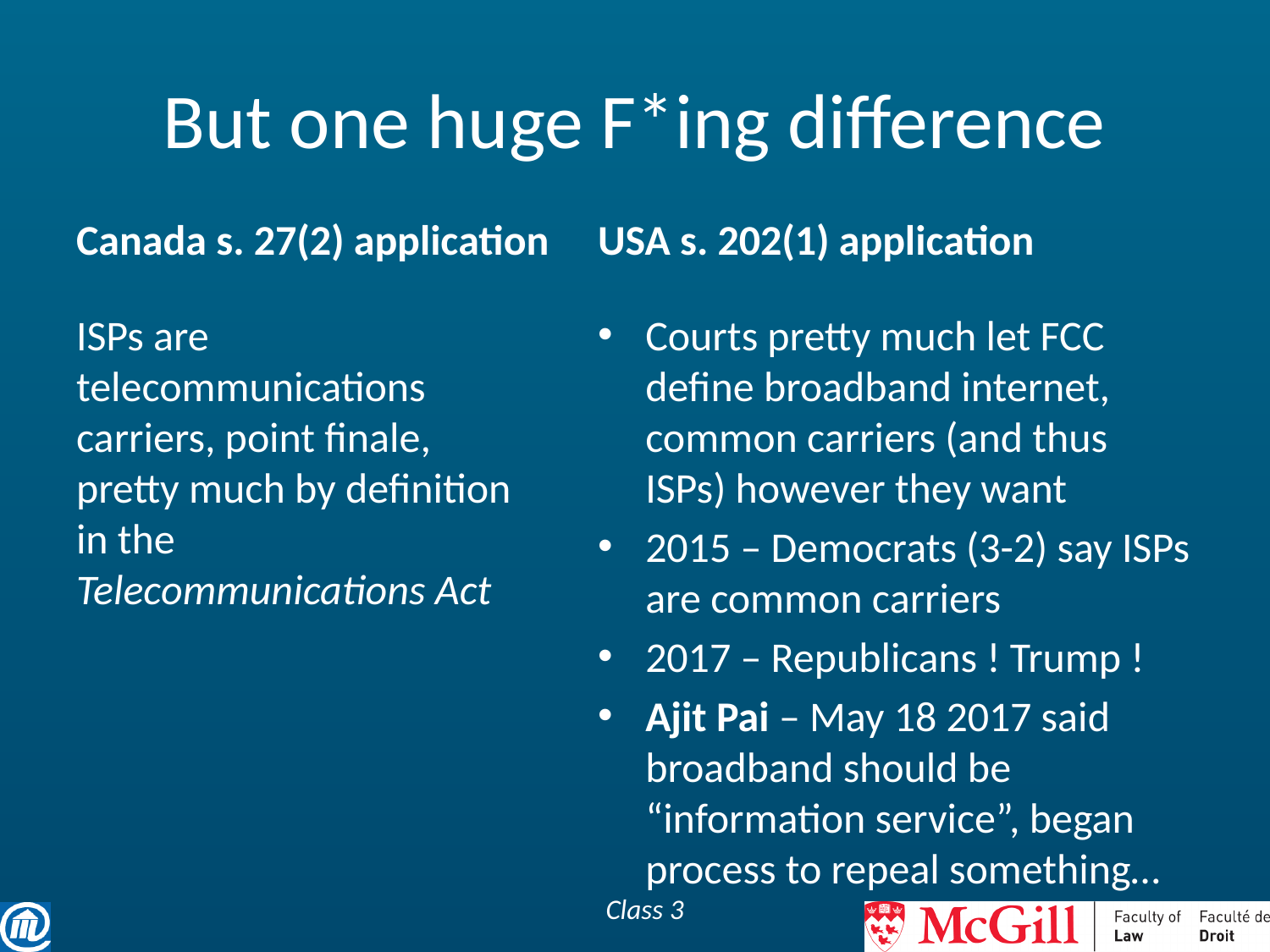

# But one huge F*ing difference
USA s. 202(1) application
Canada s. 27(2) application
ISPs are telecommunications carriers, point finale, pretty much by definition in the Telecommunications Act
Courts pretty much let FCC define broadband internet, common carriers (and thus ISPs) however they want
2015 – Democrats (3-2) say ISPs are common carriers
2017 – Republicans ! Trump !
Ajit Pai – May 18 2017 said broadband should be “information service”, began process to repeal something…
Class 3